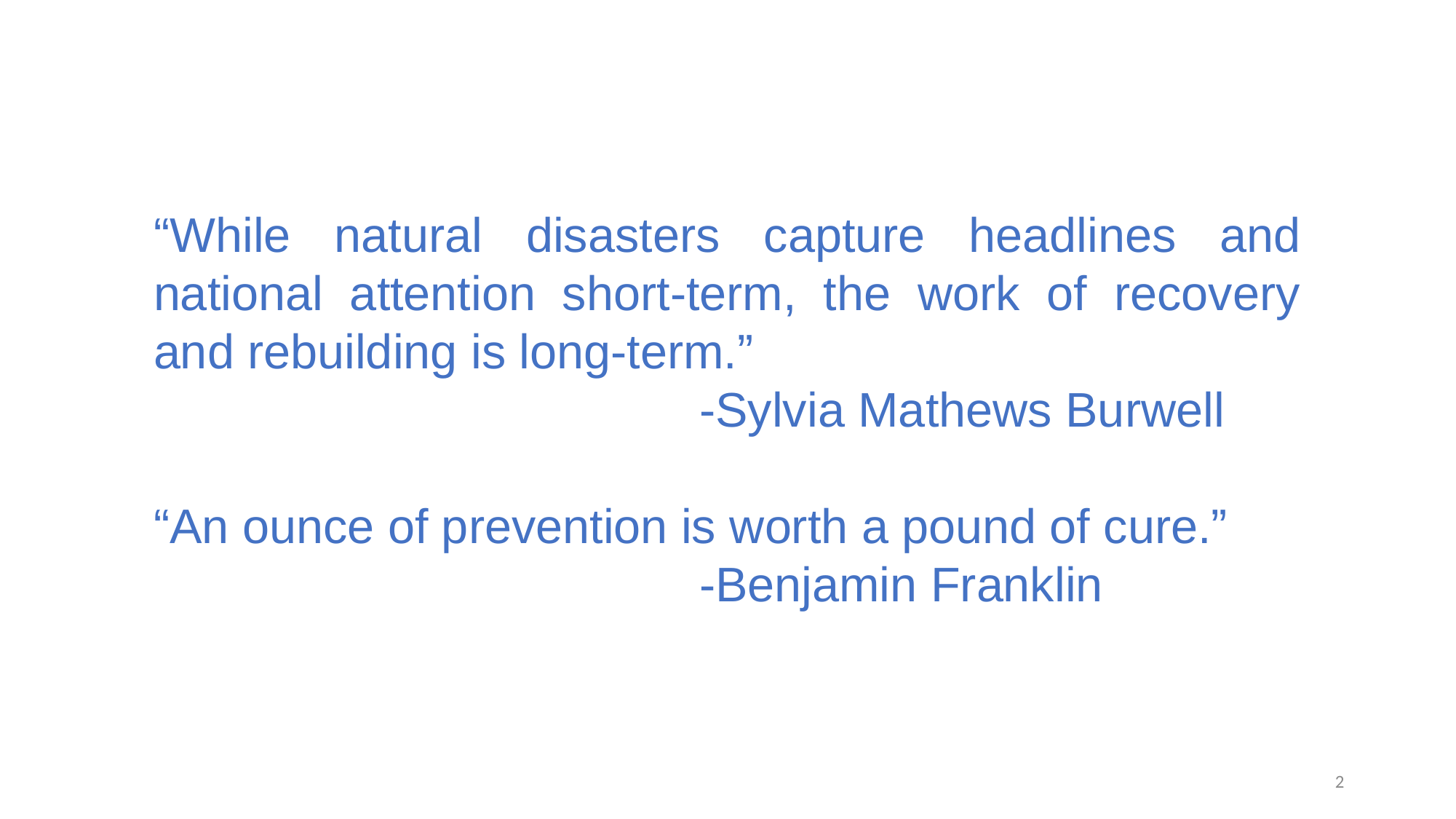

“While natural disasters capture headlines and national attention short-term, the work of recovery and rebuilding is long-term.”
					-Sylvia Mathews Burwell

“An ounce of prevention is worth a pound of cure.”
					-Benjamin Franklin
2